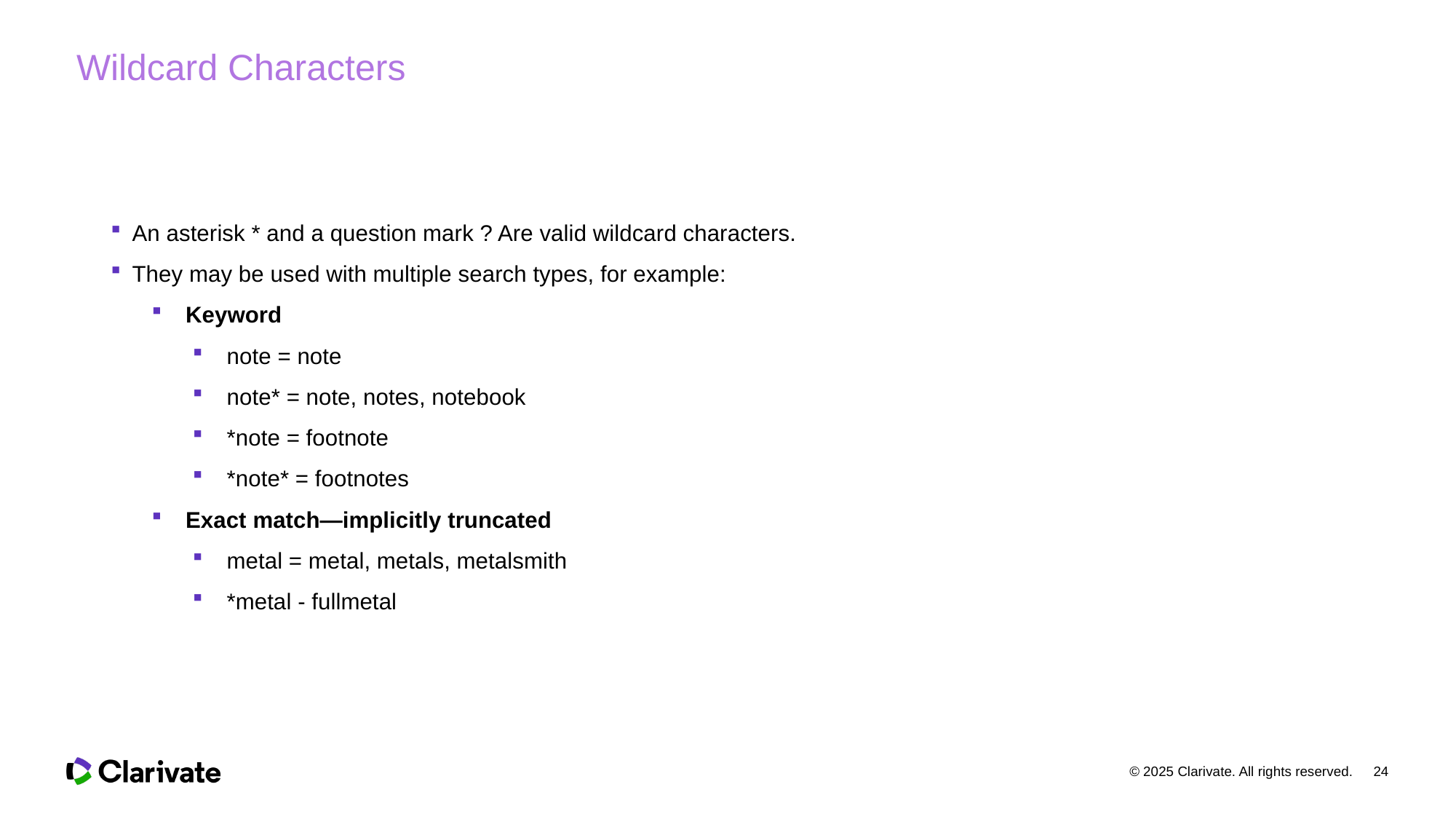

# Wildcard Characters
An asterisk * and a question mark ? Are valid wildcard characters.
They may be used with multiple search types, for example:
Keyword
note = note
note* = note, notes, notebook
*note = footnote
*note* = footnotes
Exact match—implicitly truncated
metal = metal, metals, metalsmith
*metal - fullmetal

© 2025 Clarivate. All rights reserved.
24